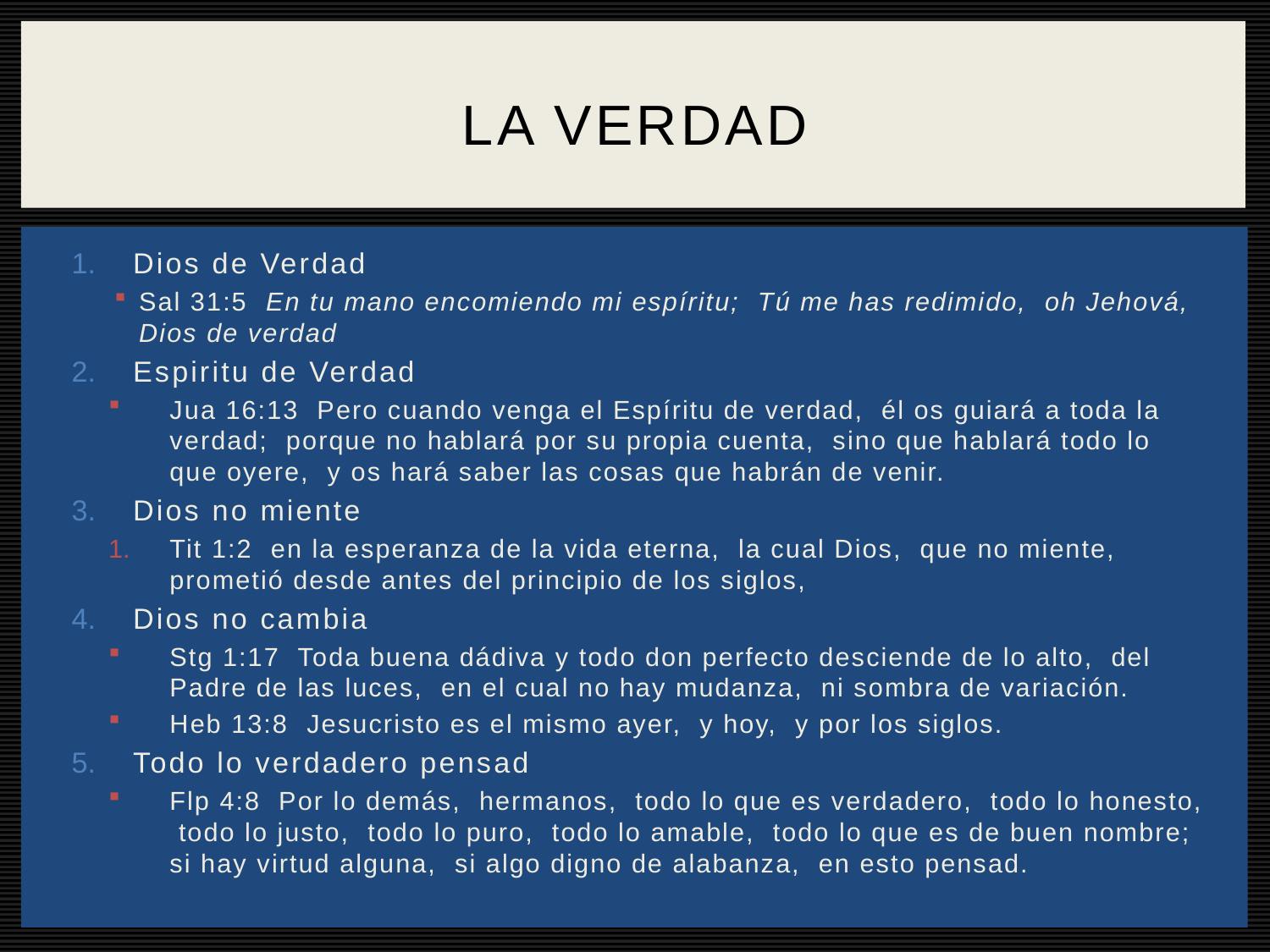

# La verdad
Dios de Verdad
Sal 31:5  En tu mano encomiendo mi espíritu;  Tú me has redimido,  oh Jehová,  Dios de verdad
Espiritu de Verdad
Jua 16:13  Pero cuando venga el Espíritu de verdad,  él os guiará a toda la verdad;  porque no hablará por su propia cuenta,  sino que hablará todo lo que oyere,  y os hará saber las cosas que habrán de venir.
Dios no miente
Tit 1:2  en la esperanza de la vida eterna,  la cual Dios,  que no miente,  prometió desde antes del principio de los siglos,
Dios no cambia
Stg 1:17  Toda buena dádiva y todo don perfecto desciende de lo alto,  del Padre de las luces,  en el cual no hay mudanza,  ni sombra de variación.
Heb 13:8  Jesucristo es el mismo ayer,  y hoy,  y por los siglos.
Todo lo verdadero pensad
Flp 4:8  Por lo demás,  hermanos,  todo lo que es verdadero,  todo lo honesto,  todo lo justo,  todo lo puro,  todo lo amable,  todo lo que es de buen nombre;  si hay virtud alguna,  si algo digno de alabanza,  en esto pensad.